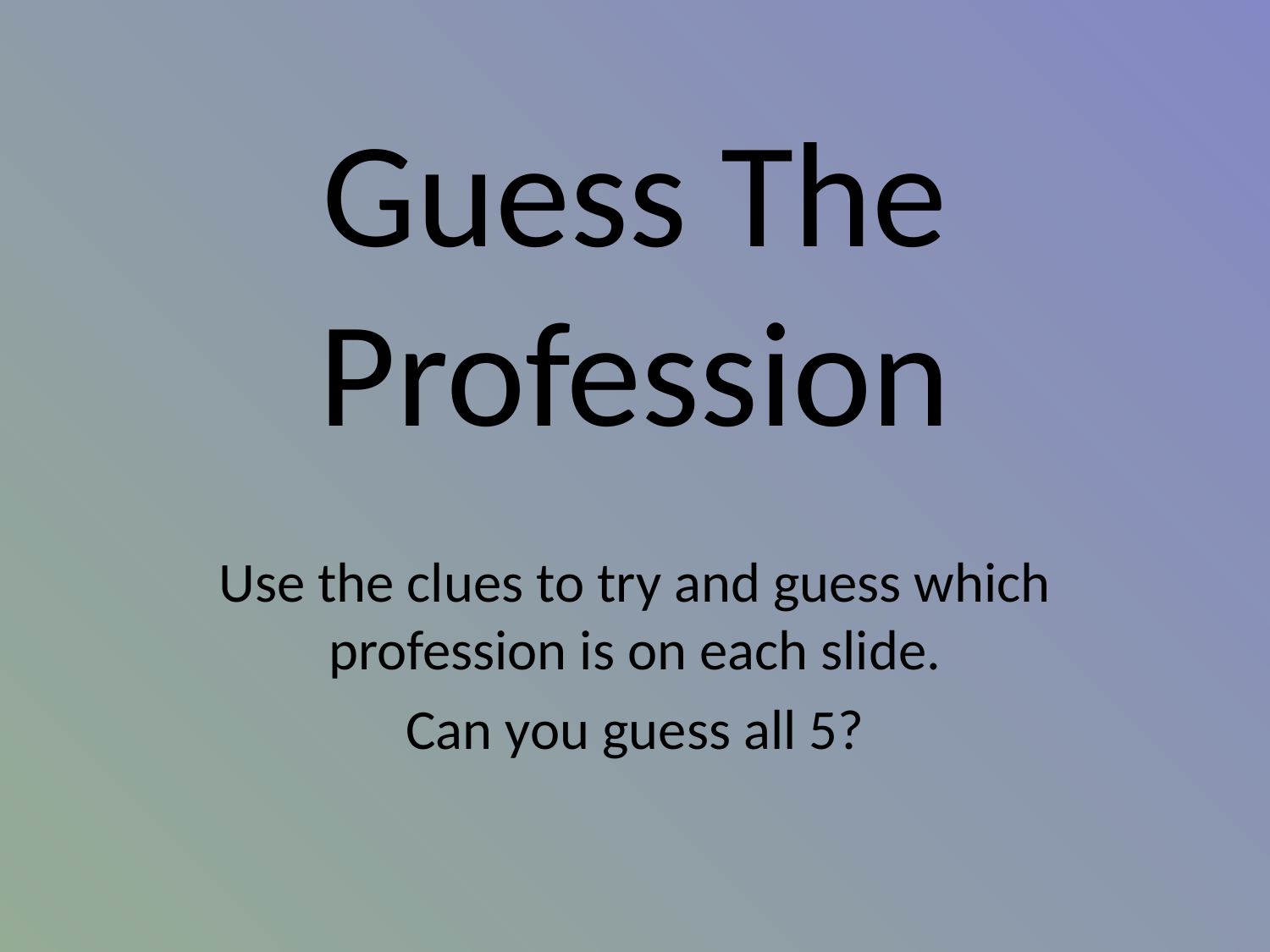

# Guess The Profession
Use the clues to try and guess which profession is on each slide.
Can you guess all 5?